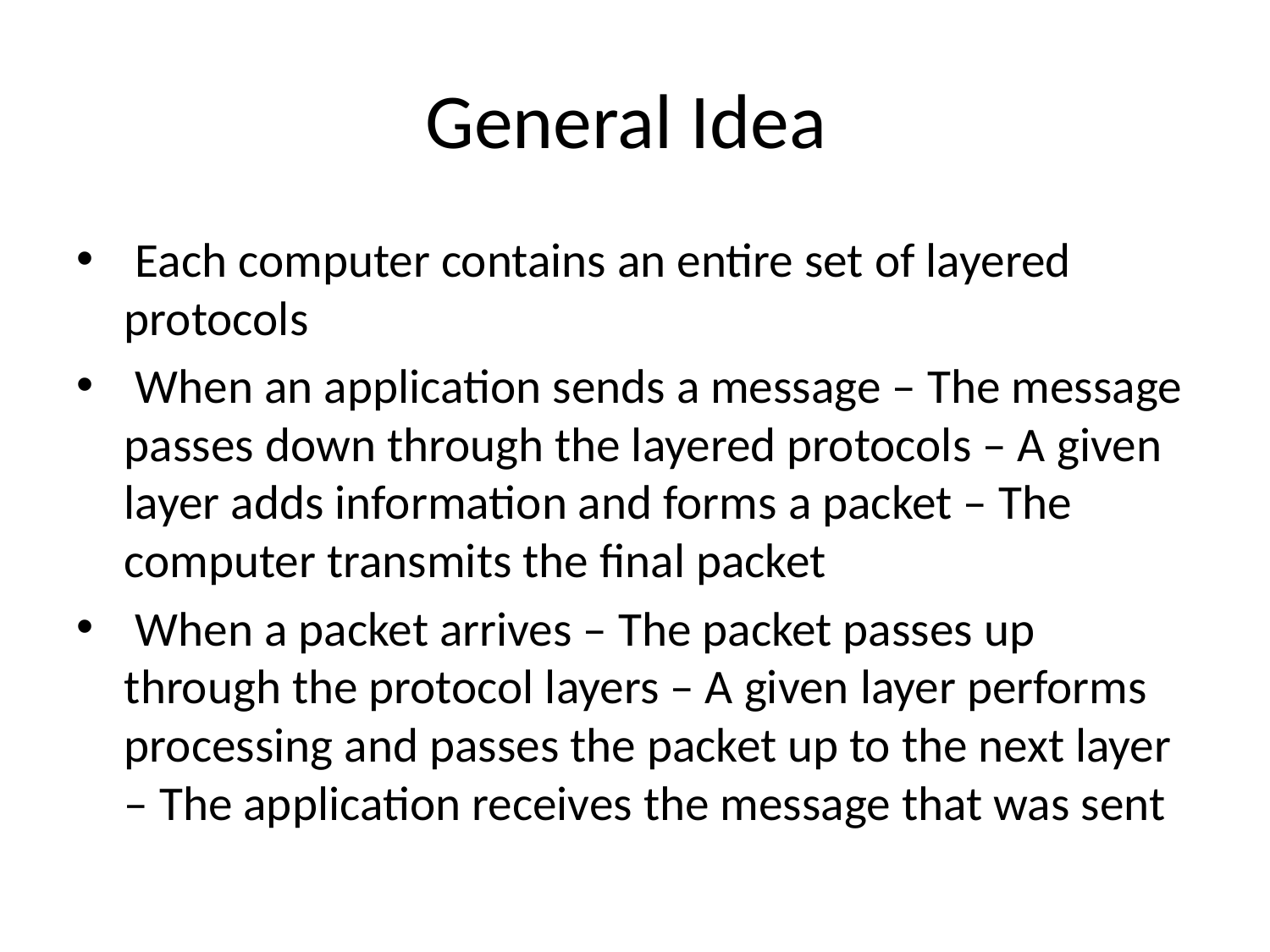

# General Idea
 Each computer contains an entire set of layered protocols
 When an application sends a message – The message passes down through the layered protocols – A given layer adds information and forms a packet – The computer transmits the final packet
 When a packet arrives – The packet passes up through the protocol layers – A given layer performs processing and passes the packet up to the next layer – The application receives the message that was sent